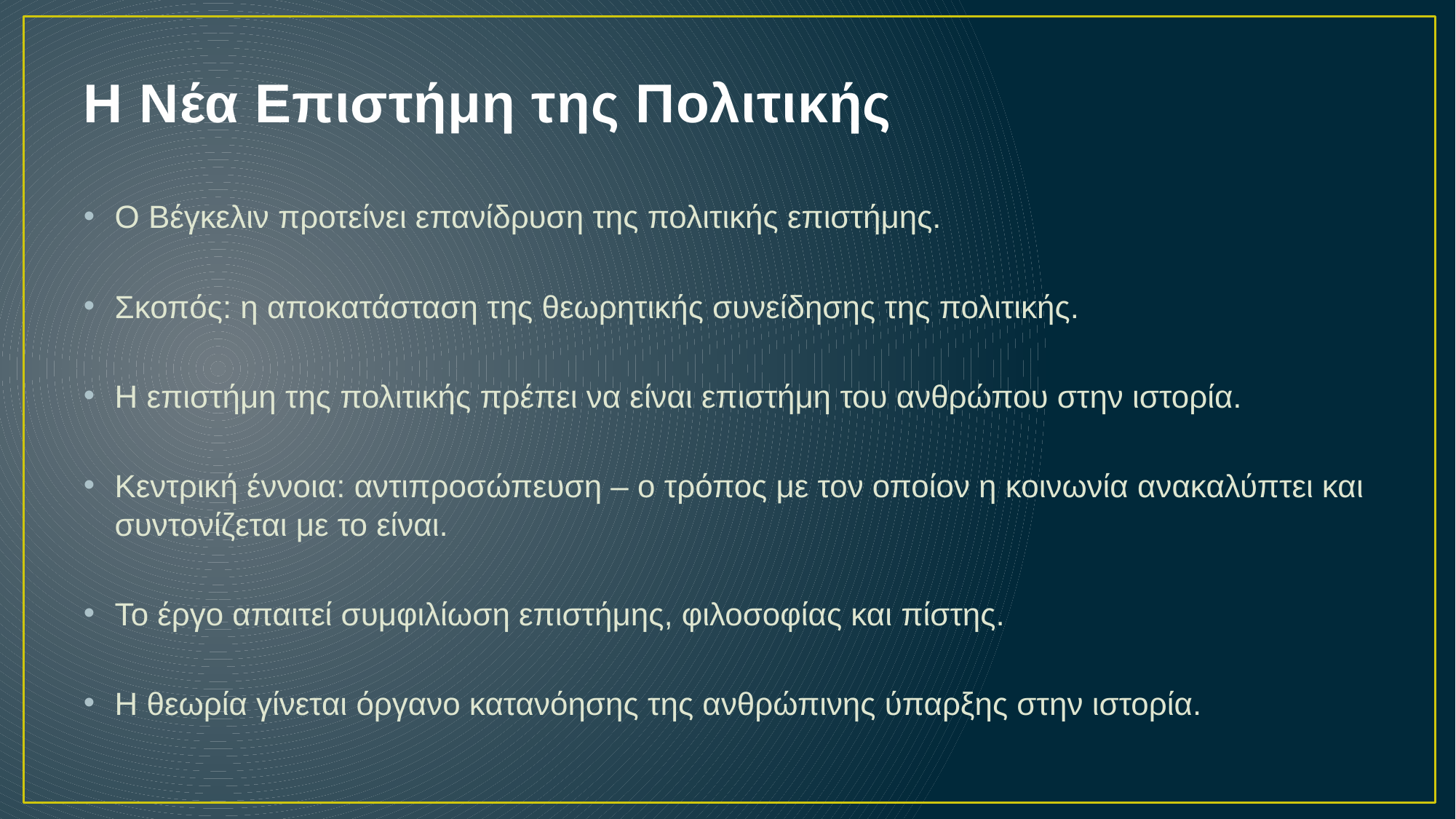

# Η Νέα Επιστήμη της Πολιτικής
Ο Βέγκελιν προτείνει επανίδρυση της πολιτικής επιστήμης.

Σκοπός: η αποκατάσταση της θεωρητικής συνείδησης της πολιτικής.

Η επιστήμη της πολιτικής πρέπει να είναι επιστήμη του ανθρώπου στην ιστορία.

Κεντρική έννοια: αντιπροσώπευση – ο τρόπος με τον οποίον η κοινωνία ανακαλύπτει και συντονίζεται με το είναι.

Το έργο απαιτεί συμφιλίωση επιστήμης, φιλοσοφίας και πίστης.

Η θεωρία γίνεται όργανο κατανόησης της ανθρώπινης ύπαρξης στην ιστορία.